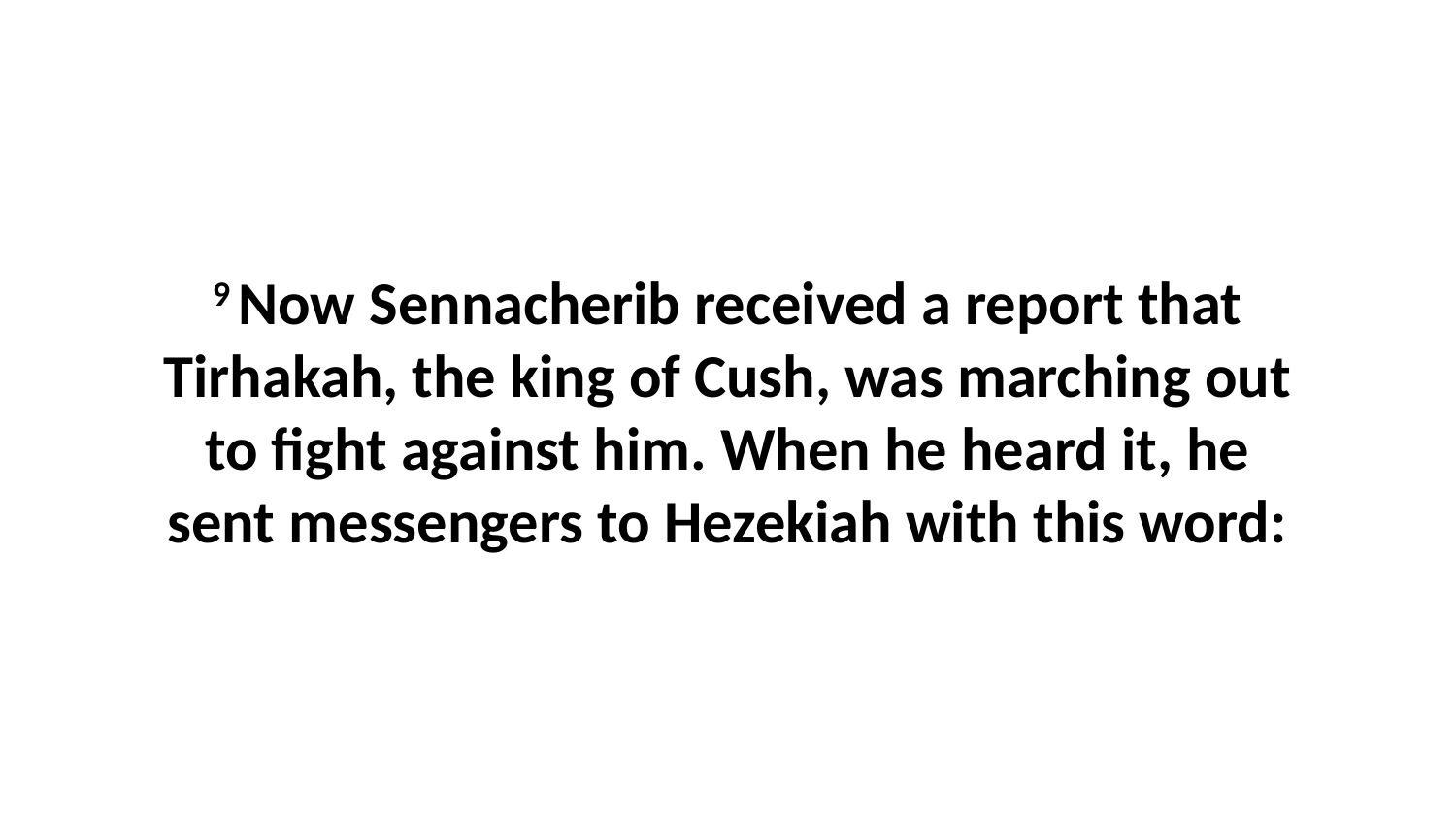

9 Now Sennacherib received a report that Tirhakah, the king of Cush, was marching out to fight against him. When he heard it, he sent messengers to Hezekiah with this word: